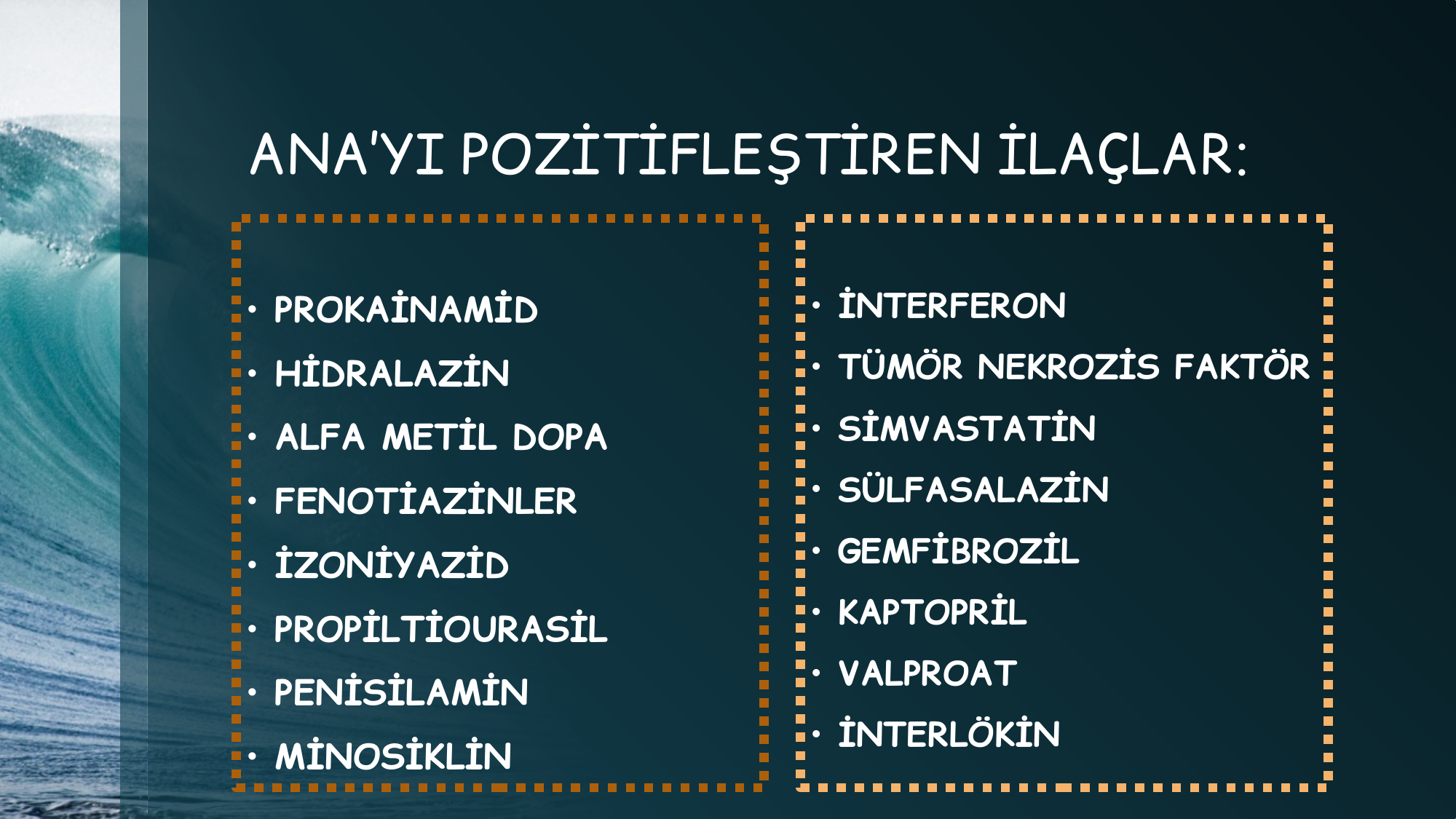

# ANA’YI POZİTİFLEŞTİREN İLAÇLAR:

PROKAİNAMİD
HİDRALAZİN
ALFA METİL DOPA
FENOTİAZİNLER
İZONİYAZİD
PROPİLTİOURASİL
PENİSİLAMİN
MİNOSİKLİN

İNTERFERON
TÜMÖR NEKROZİS FAKTÖR
SİMVASTATİN
SÜLFASALAZİN
GEMFİBROZİL
KAPTOPRİL
VALPROAT
İNTERLÖKİN